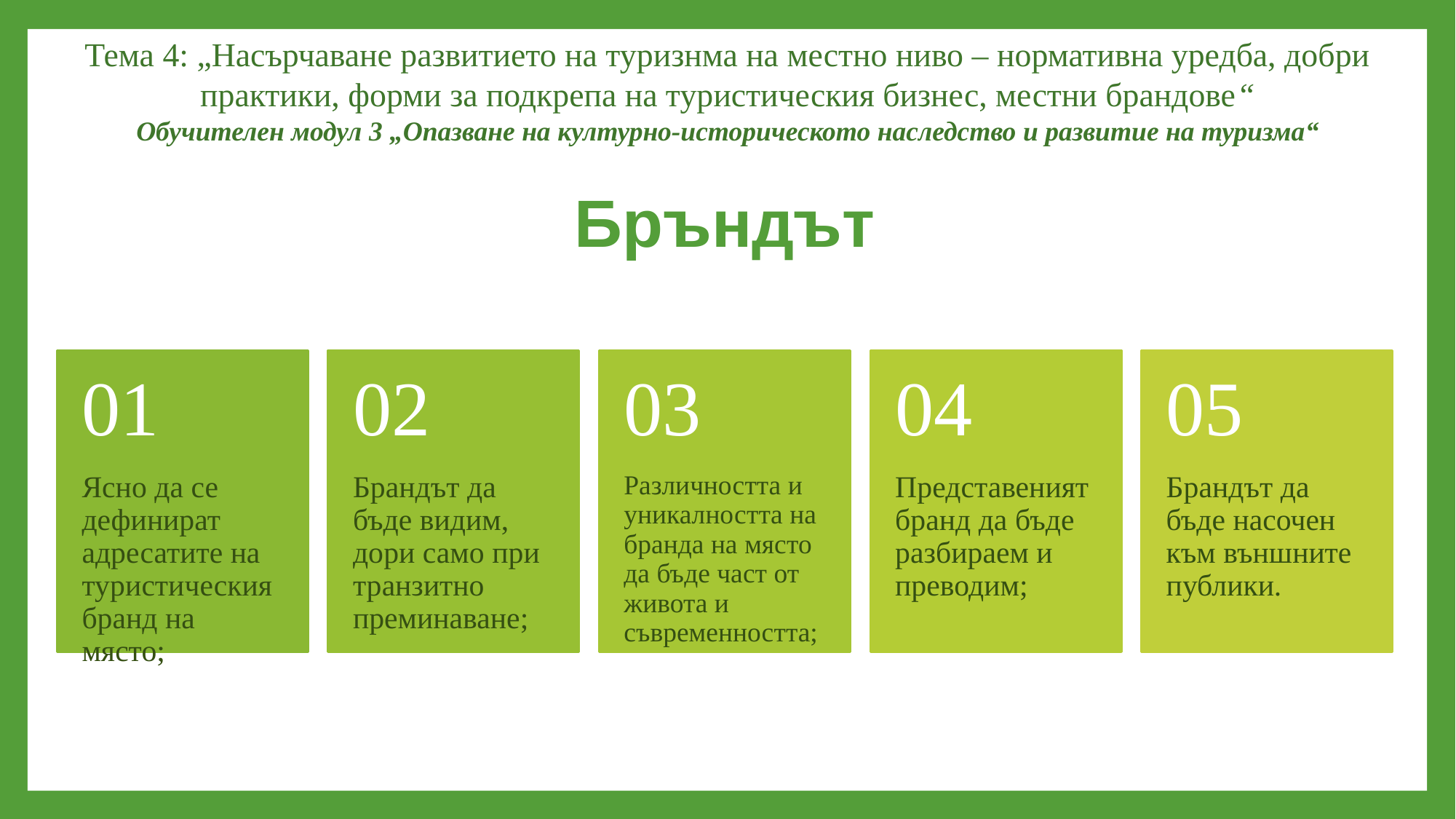

Тема 4: „Насърчаване развитието на туризнма на местно ниво – нормативна уредба, добри практики, форми за подкрепа на туристическия бизнес, местни брандове“
Обучителен модул 3 „Опазване на културно-историческото наследство и развитие на туризма“
# Бръндът
Ясно да се дефинират адресатите на туристическия бранд на място;
01
Брандът да бъде видим, дори само при транзитно преминаване;
02
Различността и уникалността на бранда на място да бъде част от живота и съвременността;
03
Представеният бранд да бъде разбираем и преводим;
04
Брандът да бъде насочен към външните публики.
05